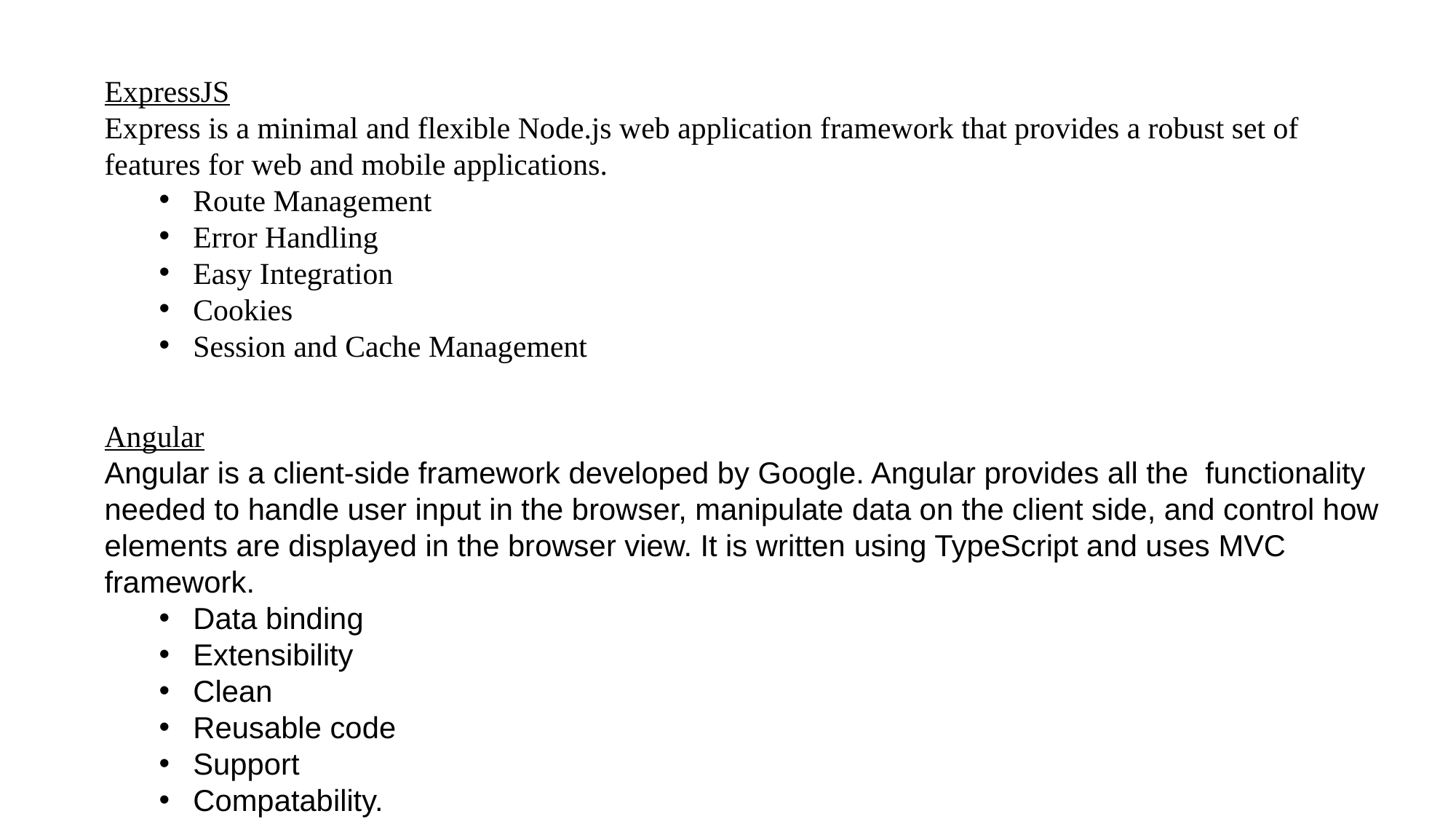

ExpressJS
Express is a minimal and flexible Node.js web application framework that provides a robust set of features for web and mobile applications.
Route Management
Error Handling
Easy Integration
Cookies
Session and Cache Management

Angular
Angular is a client-side framework developed by Google. Angular provides all the  functionality needed to handle user input in the browser, manipulate data on the client side, and control how elements are displayed in the browser view. It is written using TypeScript and uses MVC framework.
Data binding
Extensibility
Clean
Reusable code
Support
Compatability.